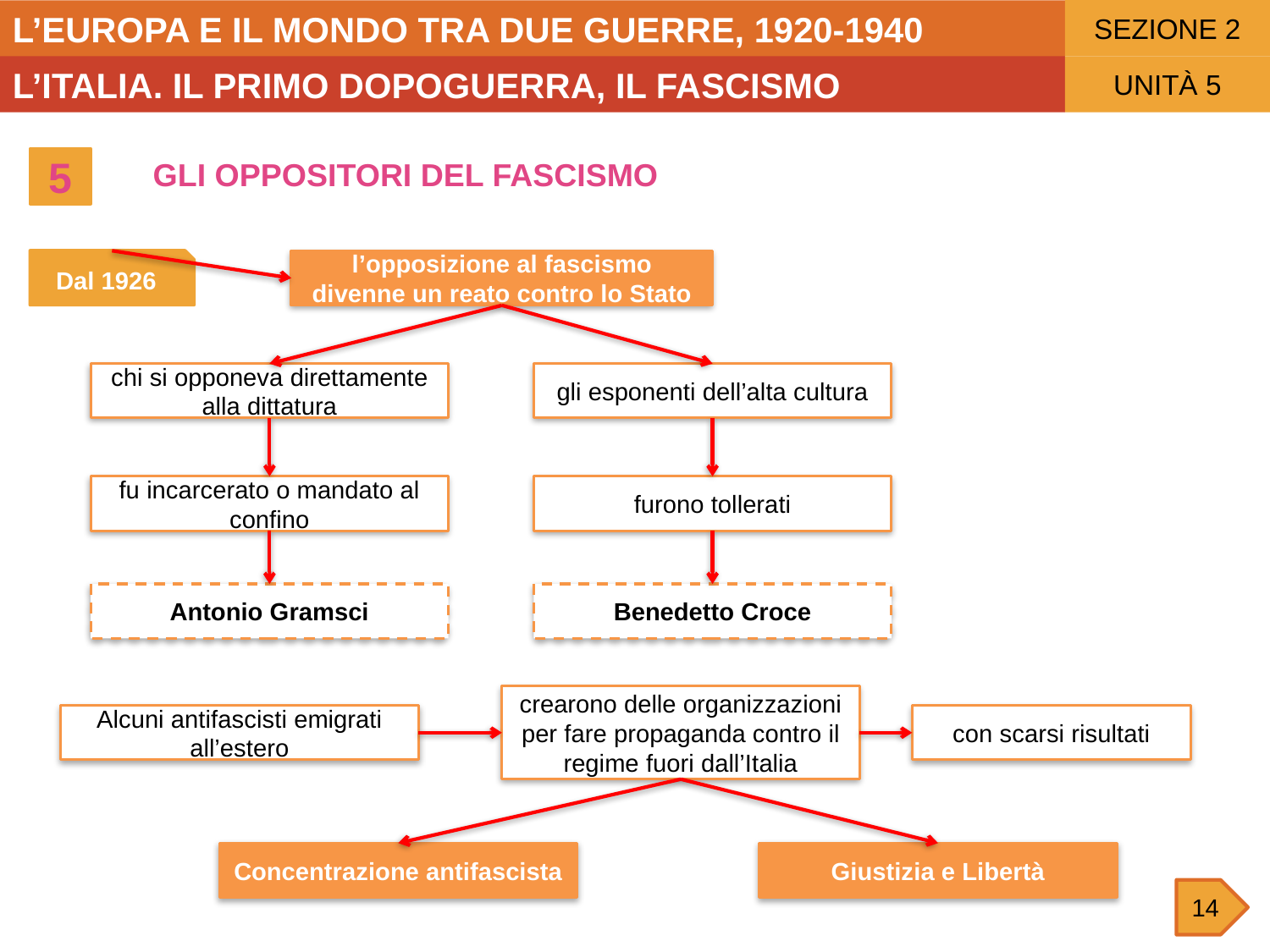

SEZIONE 2
L’EUROPA E IL MONDO TRA DUE GUERRE, 1920-1940
L’ITALIA. IL PRIMO DOPOGUERRA, IL FASCISMO
UNITÀ 5
5
GLI OPPOSITORI DEL FASCISMO
Dal 1926
l’opposizione al fascismo divenne un reato contro lo Stato
chi si opponeva direttamente alla dittatura
gli esponenti dell’alta cultura
fu incarcerato o mandato al confino
furono tollerati
Antonio Gramsci
Benedetto Croce
crearono delle organizzazioni per fare propaganda contro il regime fuori dall’Italia
Alcuni antifascisti emigrati all’estero
con scarsi risultati
Concentrazione antifascista
Giustizia e Libertà
14